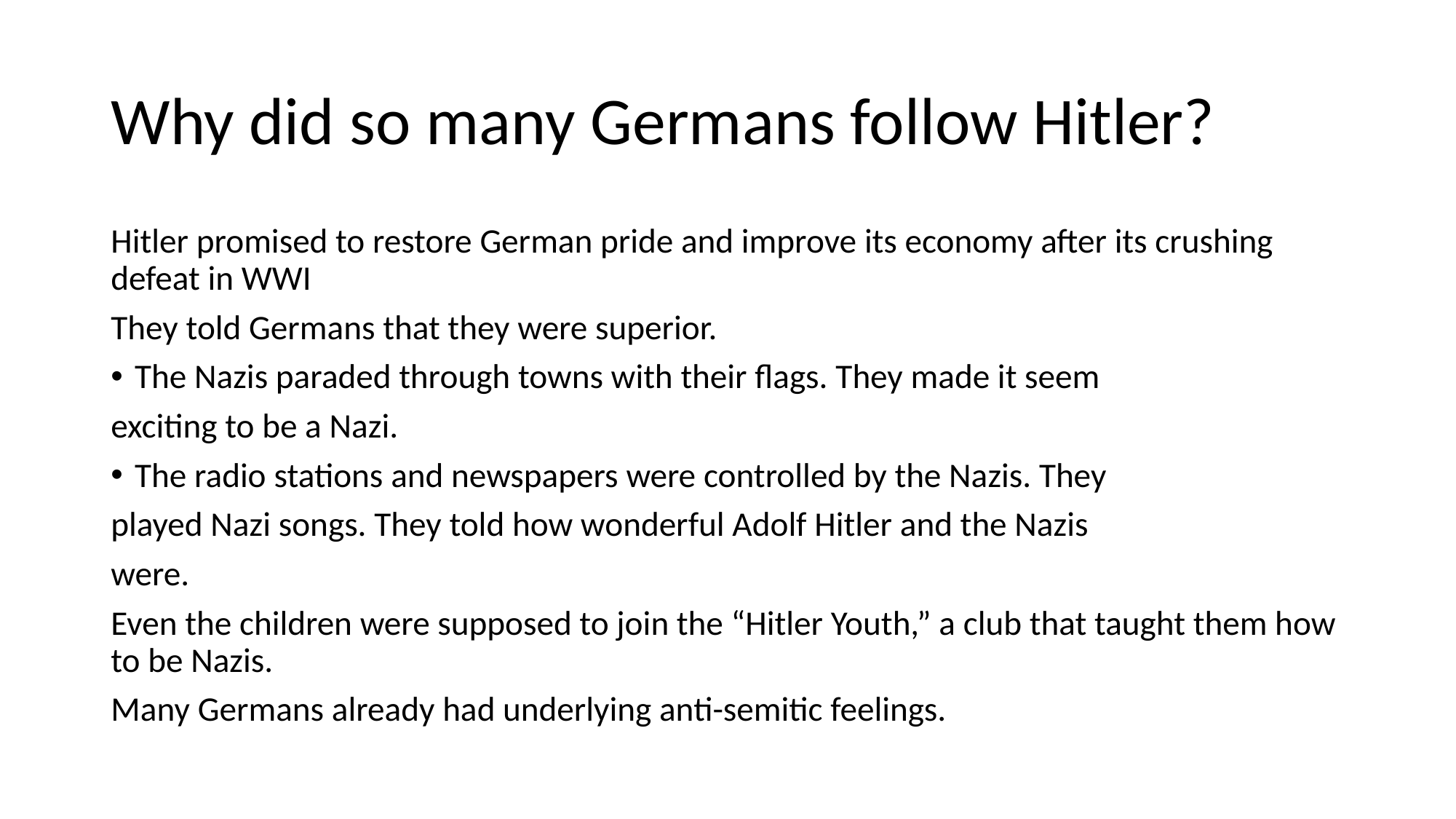

# Why did so many Germans follow Hitler?
Hitler promised to restore German pride and improve its economy after its crushing defeat in WWI
They told Germans that they were superior.
The Nazis paraded through towns with their flags. They made it seem
exciting to be a Nazi.
The radio stations and newspapers were controlled by the Nazis. They
played Nazi songs. They told how wonderful Adolf Hitler and the Nazis
were.
Even the children were supposed to join the “Hitler Youth,” a club that taught them how to be Nazis.
Many Germans already had underlying anti-semitic feelings.